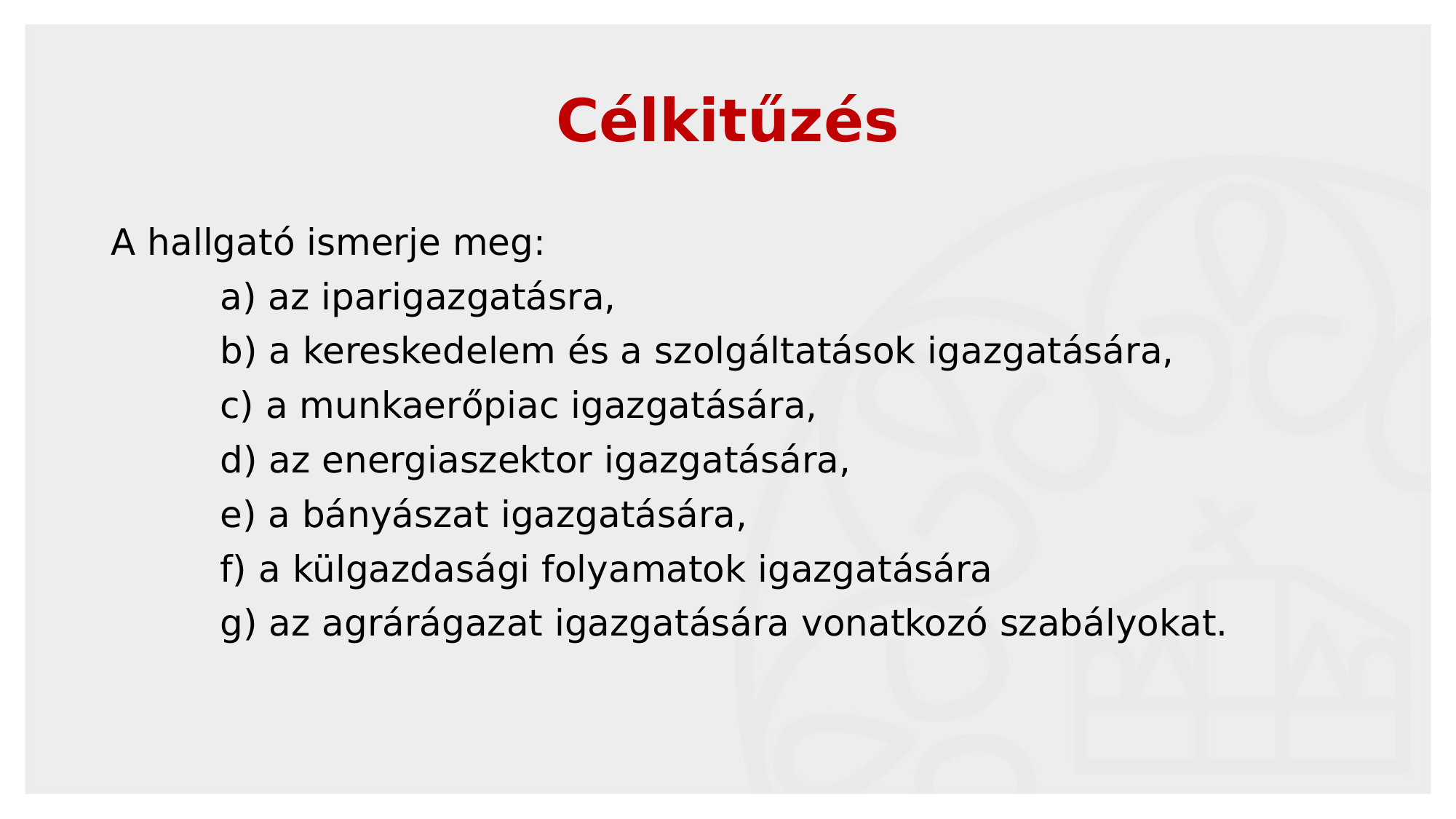

# Célkitűzés
A hallgató ismerje meg:
	a) az iparigazgatásra,
	b) a kereskedelem és a szolgáltatások igazgatására,
	c) a munkaerőpiac igazgatására,
	d) az energiaszektor igazgatására,
	e) a bányászat igazgatására,
	f) a külgazdasági folyamatok igazgatására
	g) az agrárágazat igazgatására vonatkozó szabályokat.